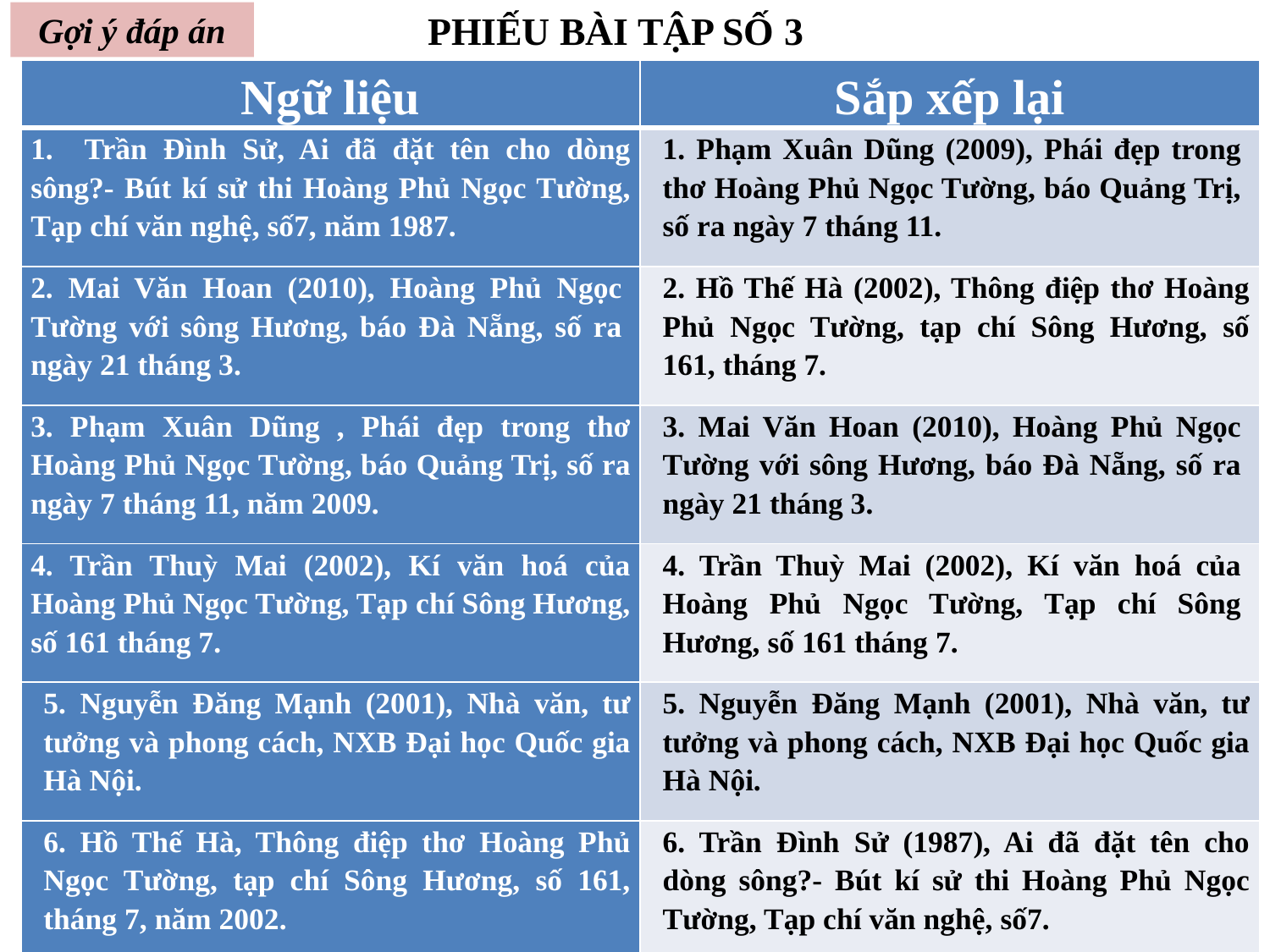

PHIẾU BÀI TẬP SỐ 3
Gợi ý đáp án
| Ngữ liệu | Sắp xếp lại |
| --- | --- |
| 1. Trần Đình Sử, Ai đã đặt tên cho dòng sông?- Bút kí sử thi Hoàng Phủ Ngọc Tường, Tạp chí văn nghệ, số7, năm 1987. | 1. Phạm Xuân Dũng (2009), Phái đẹp trong thơ Hoàng Phủ Ngọc Tường, báo Quảng Trị, số ra ngày 7 tháng 11. |
| 2. Mai Văn Hoan (2010), Hoàng Phủ Ngọc Tường với sông Hương, báo Đà Nẵng, số ra ngày 21 tháng 3. | 2. Hồ Thế Hà (2002), Thông điệp thơ Hoàng Phủ Ngọc Tường, tạp chí Sông Hương, số 161, tháng 7. |
| 3. Phạm Xuân Dũng , Phái đẹp trong thơ Hoàng Phủ Ngọc Tường, báo Quảng Trị, số ra ngày 7 tháng 11, năm 2009. | 3. Mai Văn Hoan (2010), Hoàng Phủ Ngọc Tường với sông Hương, báo Đà Nẵng, số ra ngày 21 tháng 3. |
| 4. Trần Thuỳ Mai (2002), Kí văn hoá của Hoàng Phủ Ngọc Tường, Tạp chí Sông Hương, số 161 tháng 7. | 4. Trần Thuỳ Mai (2002), Kí văn hoá của Hoàng Phủ Ngọc Tường, Tạp chí Sông Hương, số 161 tháng 7. |
| 5. Nguyễn Đăng Mạnh (2001), Nhà văn, tư tưởng và phong cách, NXB Đại học Quốc gia Hà Nội. | 5. Nguyễn Đăng Mạnh (2001), Nhà văn, tư tưởng và phong cách, NXB Đại học Quốc gia Hà Nội. |
| 6. Hồ Thế Hà, Thông điệp thơ Hoàng Phủ Ngọc Tường, tạp chí Sông Hương, số 161, tháng 7, năm 2002. | 6. Trần Đình Sử (1987), Ai đã đặt tên cho dòng sông?- Bút kí sử thi Hoàng Phủ Ngọc Tường, Tạp chí văn nghệ, số7. |